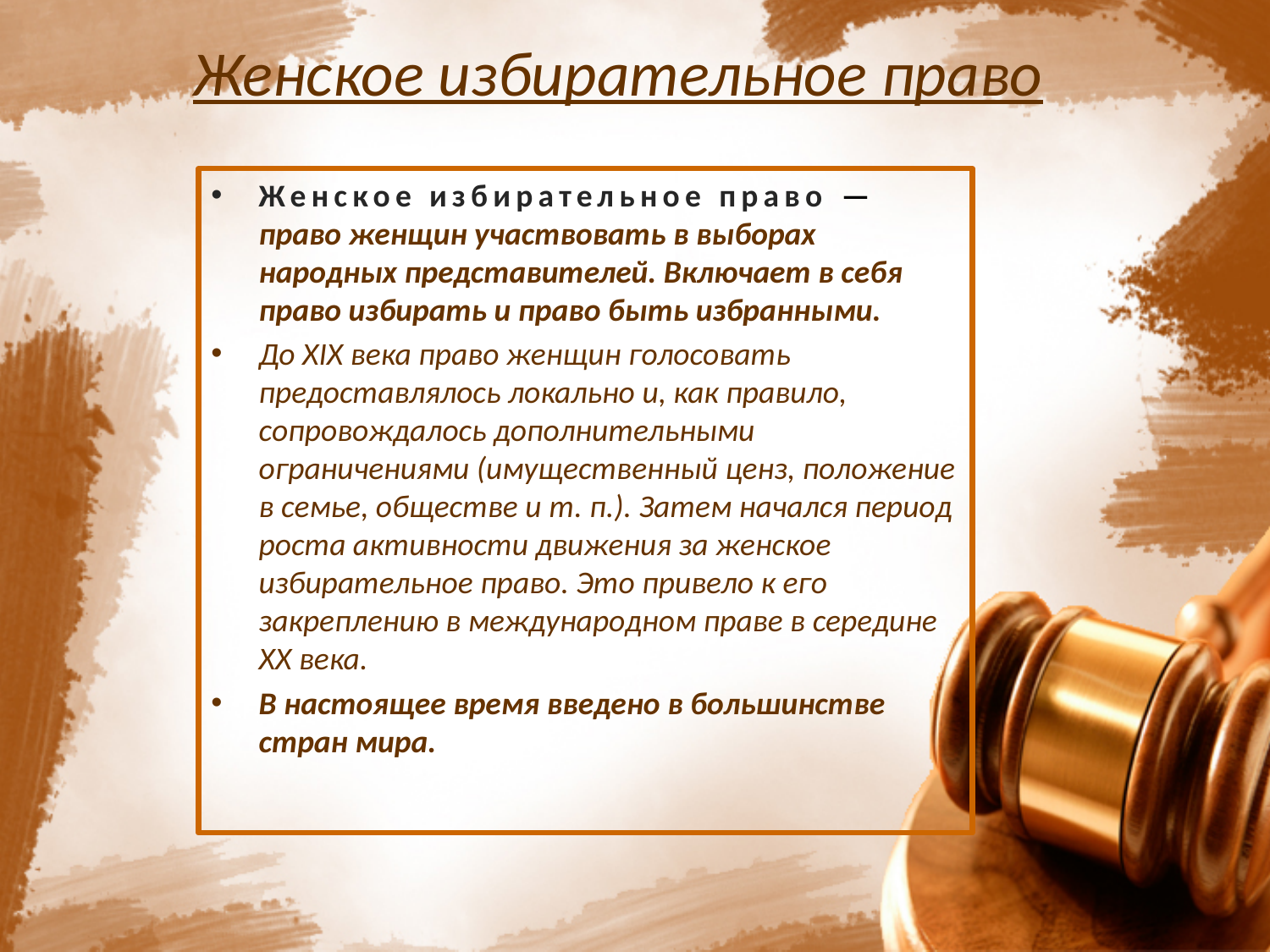

# Женское избирательное право
Женское избирательное право — право женщин участвовать в выборах народных представителей. Включает в себя право избирать и право быть избранными.
До XIX века право женщин голосовать предоставлялось локально и, как правило, сопровождалось дополнительными ограничениями (имущественный ценз, положение в семье, обществе и т. п.). Затем начался период роста активности движения за женское избирательное право. Это привело к его закреплению в международном праве в середине XX века.
В настоящее время введено в большинстве стран мира.